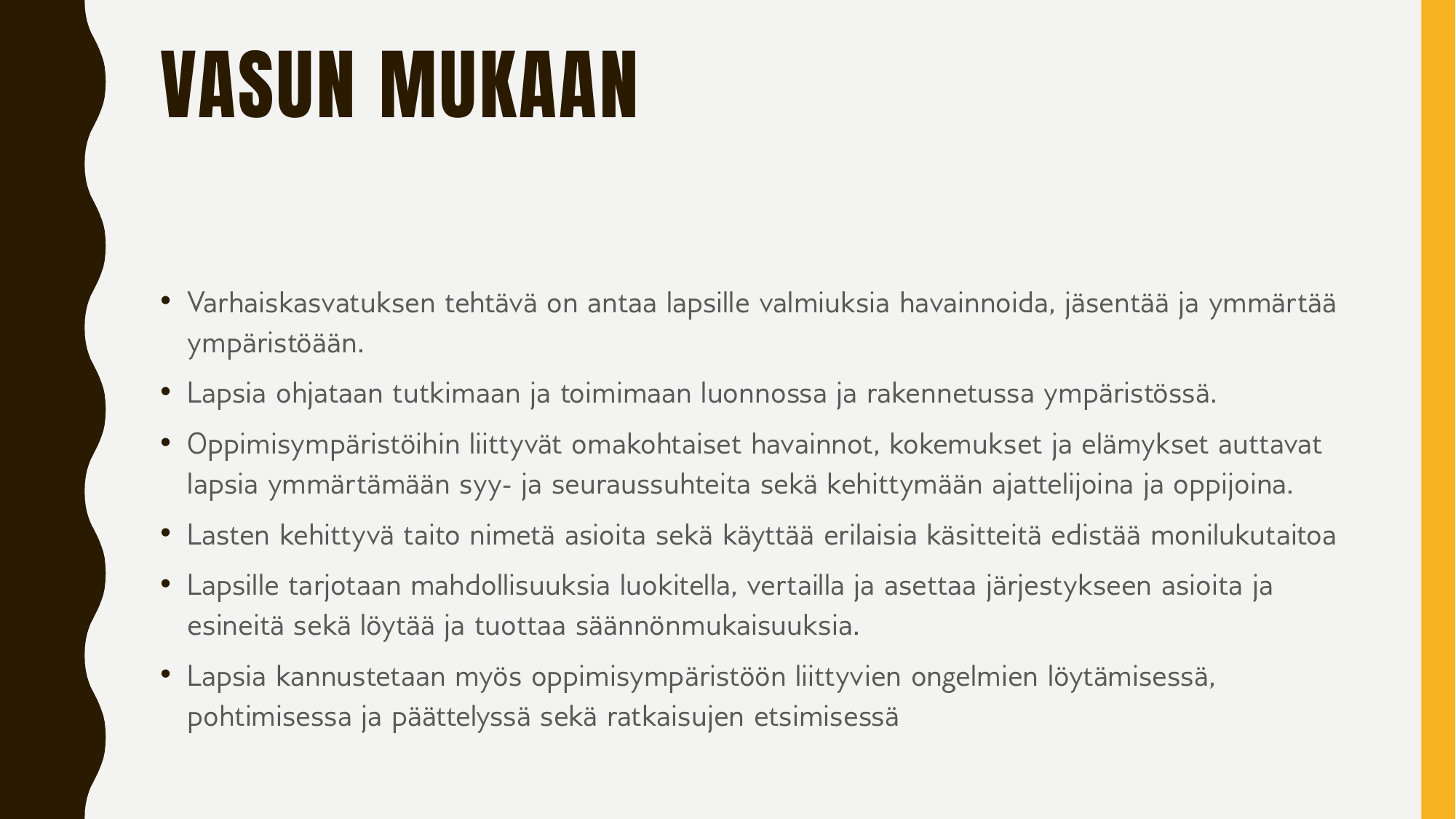

# Vasun mukaan
Varhaiskasvatuksen tehtävä on antaa lapsille valmiuksia havainnoida, jäsentää ja ymmärtää ympäristöään.
Lapsia ohjataan tutkimaan ja toimimaan luonnossa ja rakennetussa ympäristössä.
Oppimisympäristöihin liittyvät omakohtaiset havainnot, kokemukset ja elämykset auttavat lapsia ymmärtämään syy- ja seuraussuhteita sekä kehittymään ajattelijoina ja oppijoina.
Lasten kehittyvä taito nimetä asioita sekä käyttää erilaisia käsitteitä edistää monilukutaitoa
Lapsille tarjotaan mahdollisuuksia luokitella, vertailla ja asettaa järjestykseen asioita ja esineitä sekä löytää ja tuottaa säännönmukaisuuksia.
Lapsia kannustetaan myös oppimisympäristöön liittyvien ongelmien löytämisessä, pohtimisessa ja päättelyssä sekä ratkaisujen etsimisessä